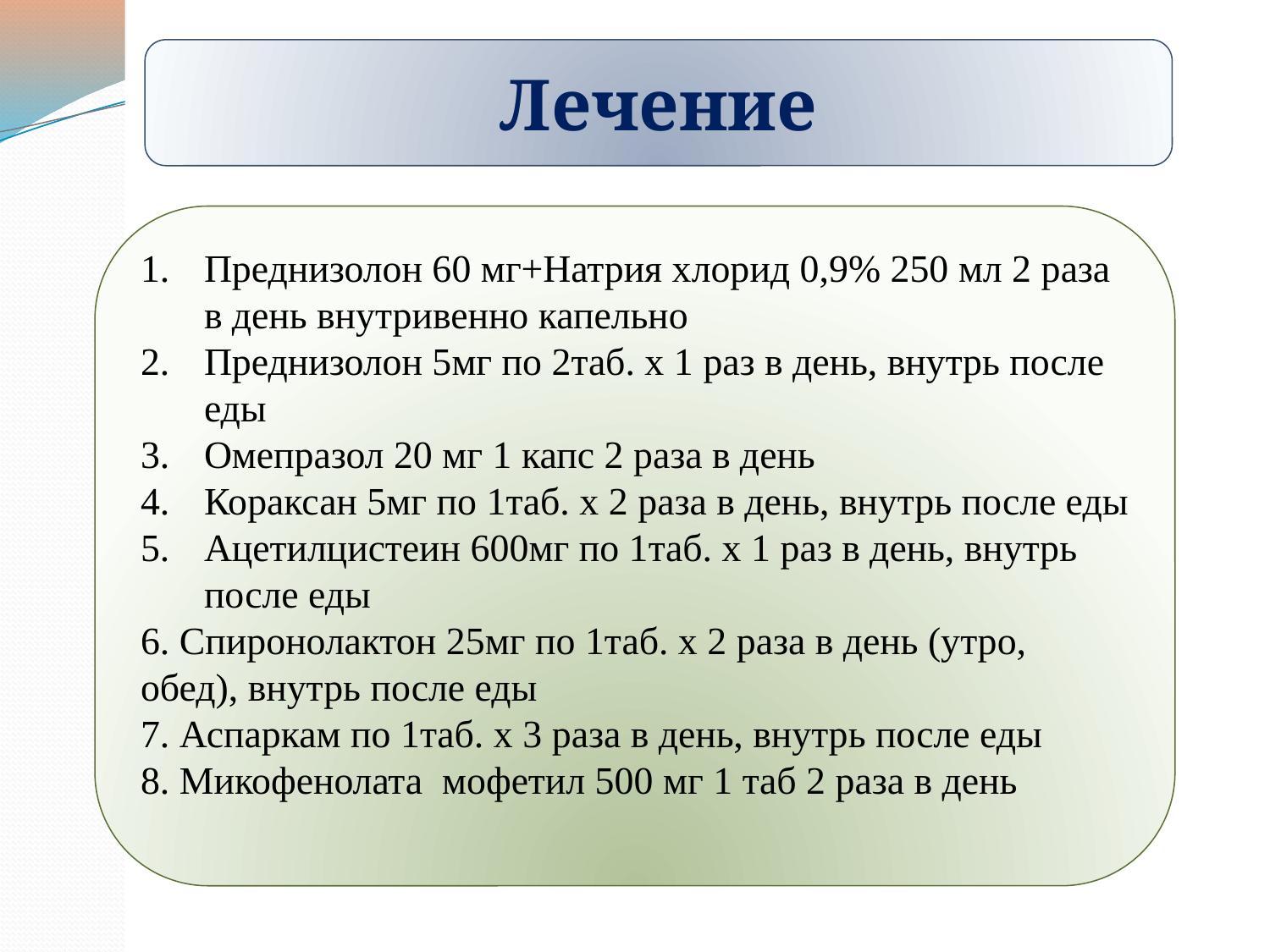

Лечение
Преднизолон 60 мг+Натрия хлорид 0,9% 250 мл 2 раза в день внутривенно капельно
Преднизолон 5мг по 2таб. x 1 раз в день, внутрь после еды
Омепразол 20 мг 1 капс 2 раза в день
Кораксан 5мг по 1таб. x 2 раза в день, внутрь после еды
Ацетилцистеин 600мг по 1таб. x 1 раз в день, внутрь после еды
6. Спиронолактон 25мг по 1таб. x 2 раза в день (утро, обед), внутрь после еды
7. Аспаркам по 1таб. x 3 раза в день, внутрь после еды
8. Микофенолата  мофетил 500 мг 1 таб 2 раза в день